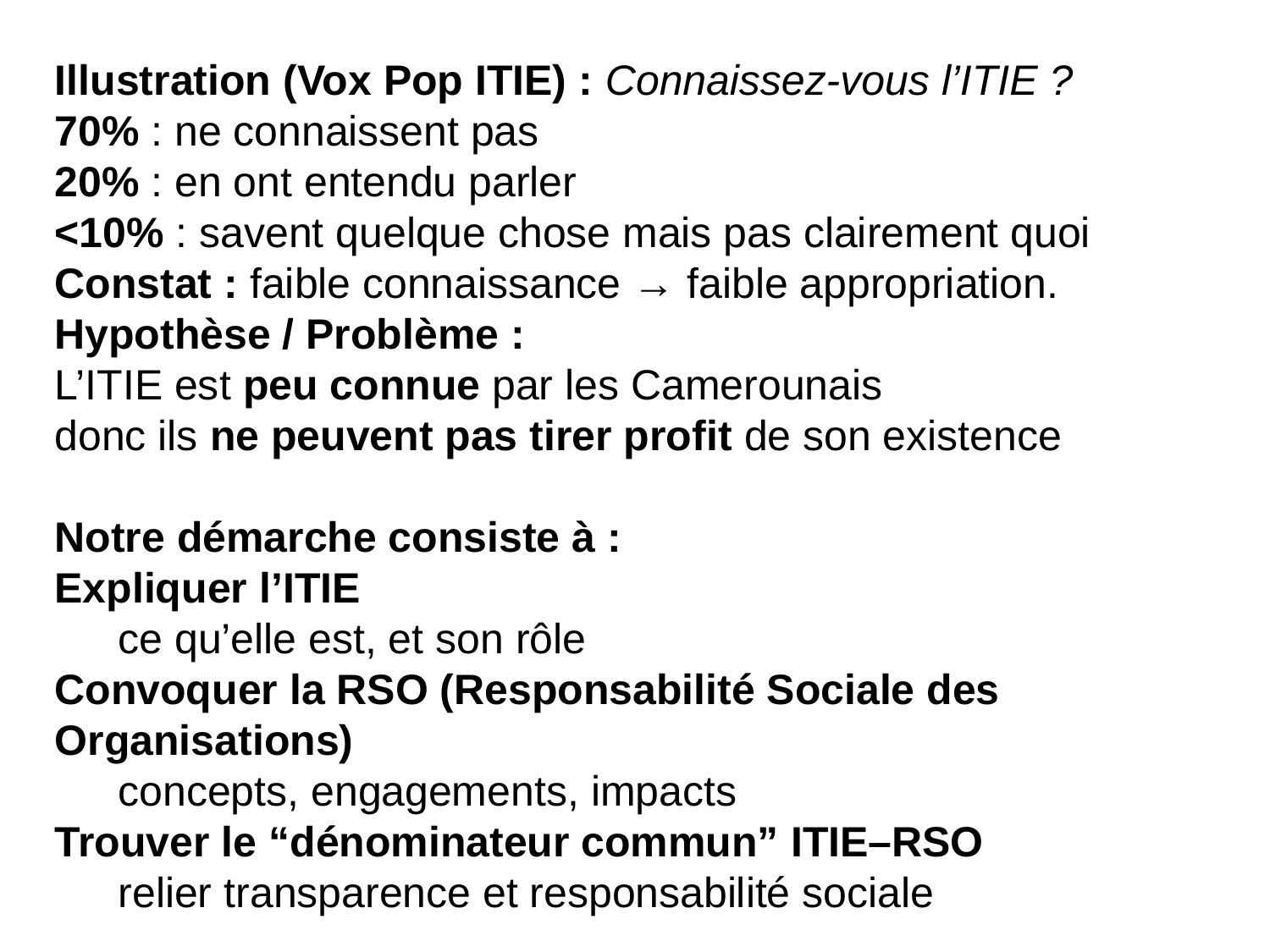

Illustration (Vox Pop ITIE) : Connaissez-vous l’ITIE ?
70% : ne connaissent pas
20% : en ont entendu parler
<10% : savent quelque chose mais pas clairement quoi
Constat : faible connaissance → faible appropriation.
Hypothèse / Problème :
L’ITIE est peu connue par les Camerounais
donc ils ne peuvent pas tirer profit de son existence

Notre démarche consiste à :
Expliquer l’ITIE
ce qu’elle est, et son rôle
Convoquer la RSO (Responsabilité Sociale des Organisations)
concepts, engagements, impacts
Trouver le “dénominateur commun” ITIE–RSO
relier transparence et responsabilité sociale